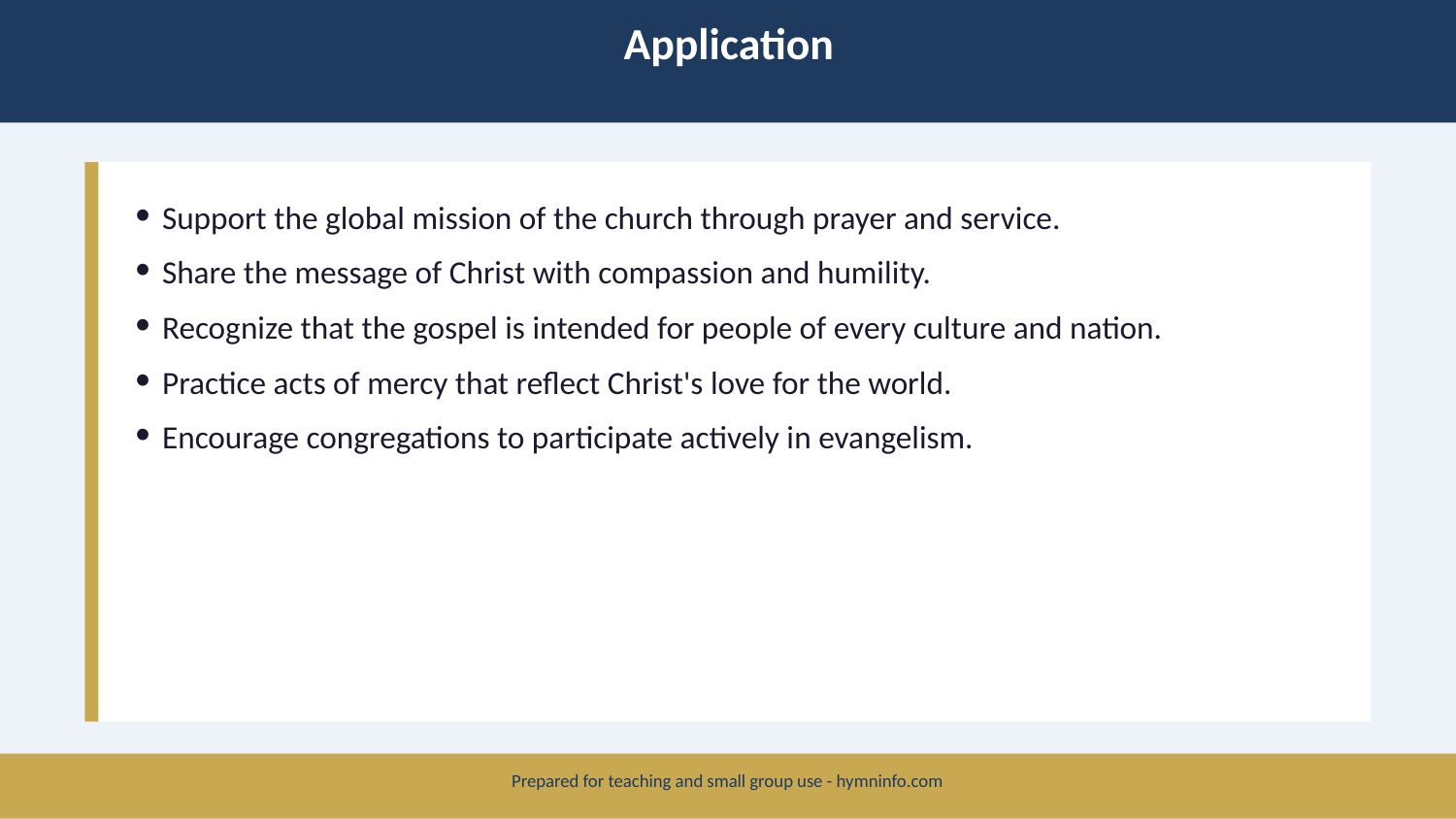

Application

Support the global mission of the church through prayer and service.
Share the message of Christ with compassion and humility.
Recognize that the gospel is intended for people of every culture and nation.
Practice acts of mercy that reflect Christ's love for the world.
Encourage congregations to participate actively in evangelism.

Prepared for teaching and small group use - hymninfo.com